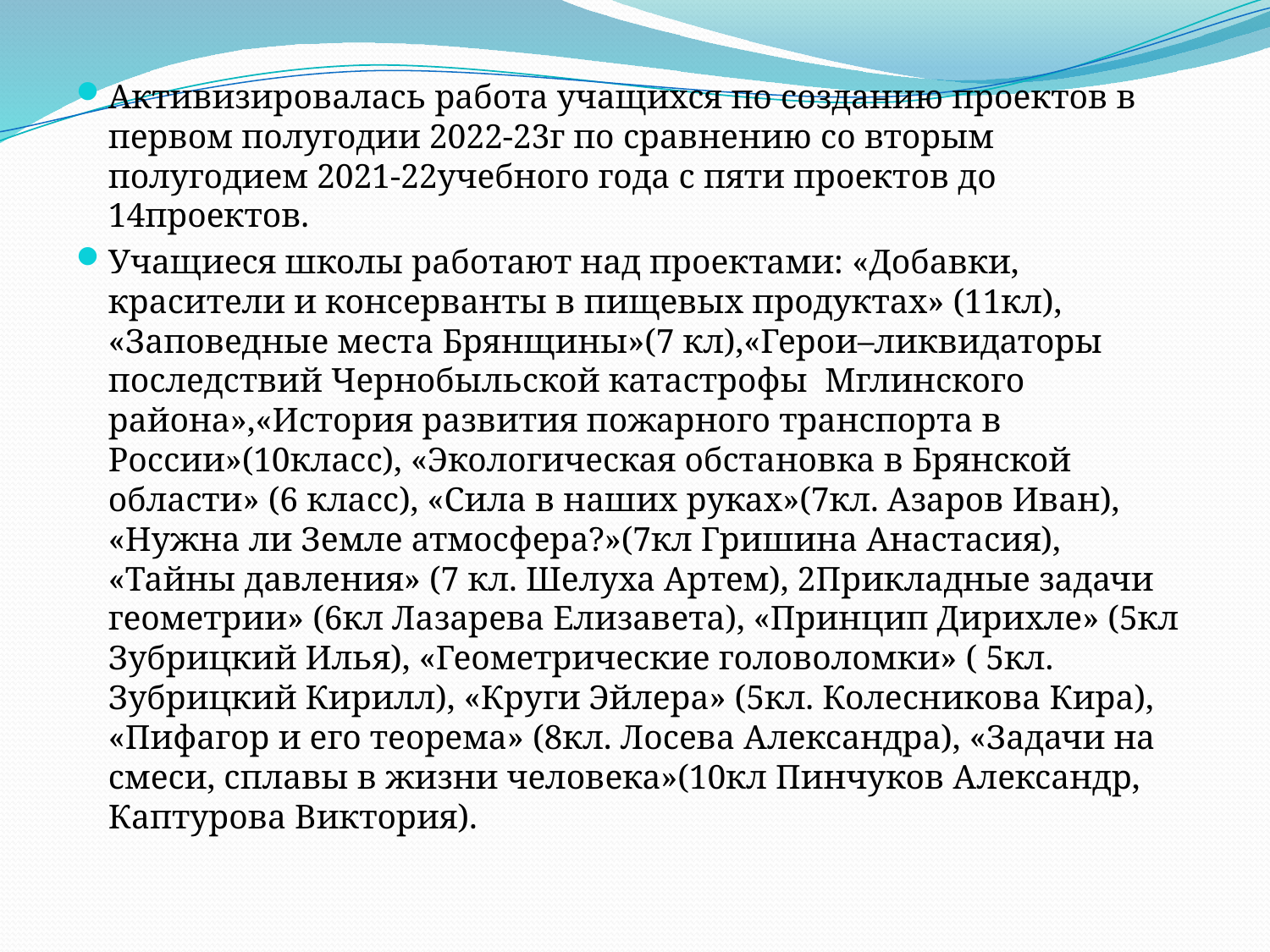

Активизировалась работа учащихся по созданию проектов в первом полугодии 2022-23г по сравнению со вторым полугодием 2021-22учебного года с пяти проектов до 14проектов.
Учащиеся школы работают над проектами: «Добавки, красители и консерванты в пищевых продуктах» (11кл), «Заповедные места Брянщины»(7 кл),«Герои–ликвидаторы последствий Чернобыльской катастрофы  Мглинского района»,«История развития пожарного транспорта в России»(10класс), «Экологическая обстановка в Брянской области» (6 класс), «Сила в наших руках»(7кл. Азаров Иван), «Нужна ли Земле атмосфера?»(7кл Гришина Анастасия), «Тайны давления» (7 кл. Шелуха Артем), 2Прикладные задачи геометрии» (6кл Лазарева Елизавета), «Принцип Дирихле» (5кл Зубрицкий Илья), «Геометрические головоломки» ( 5кл. Зубрицкий Кирилл), «Круги Эйлера» (5кл. Колесникова Кира), «Пифагор и его теорема» (8кл. Лосева Александра), «Задачи на смеси, сплавы в жизни человека»(10кл Пинчуков Александр, Каптурова Виктория).